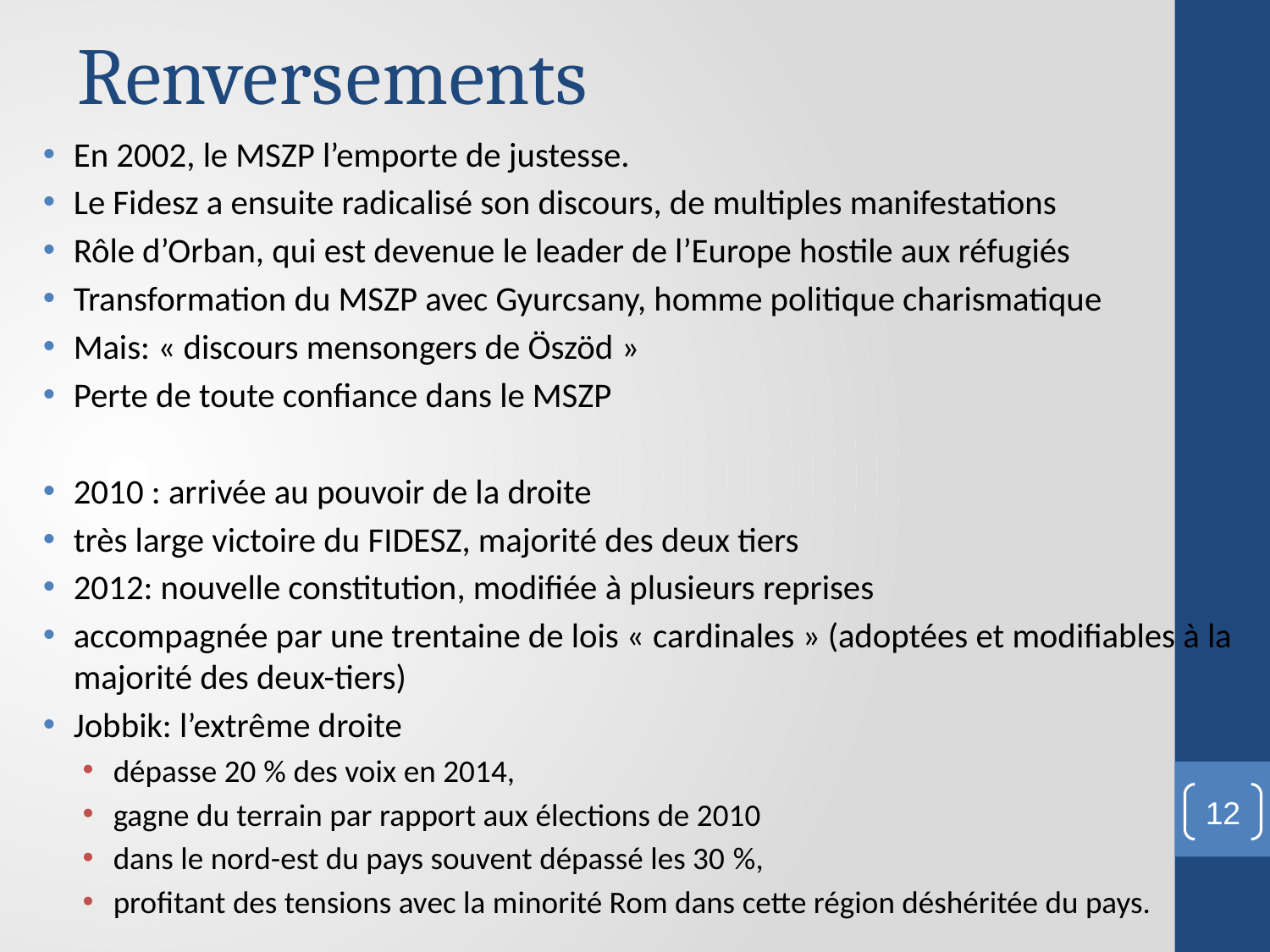

# Renversements
En 2002, le MSZP l’emporte de justesse.
Le Fidesz a ensuite radicalisé son discours, de multiples manifestations
Rôle d’Orban, qui est devenue le leader de l’Europe hostile aux réfugiés
Transformation du MSZP avec Gyurcsany, homme politique charismatique
Mais: « discours mensongers de Öszöd »
Perte de toute confiance dans le MSZP

2010 : arrivée au pouvoir de la droite
très large victoire du FIDESZ, majorité des deux tiers
2012: nouvelle constitution, modifiée à plusieurs reprises
accompagnée par une trentaine de lois « cardinales » (adoptées et modifiables à la majorité des deux-tiers)
Jobbik: l’extrême droite
dépasse 20 % des voix en 2014,
gagne du terrain par rapport aux élections de 2010
dans le nord-est du pays souvent dépassé les 30 %,
profitant des tensions avec la minorité Rom dans cette région déshéritée du pays.

12